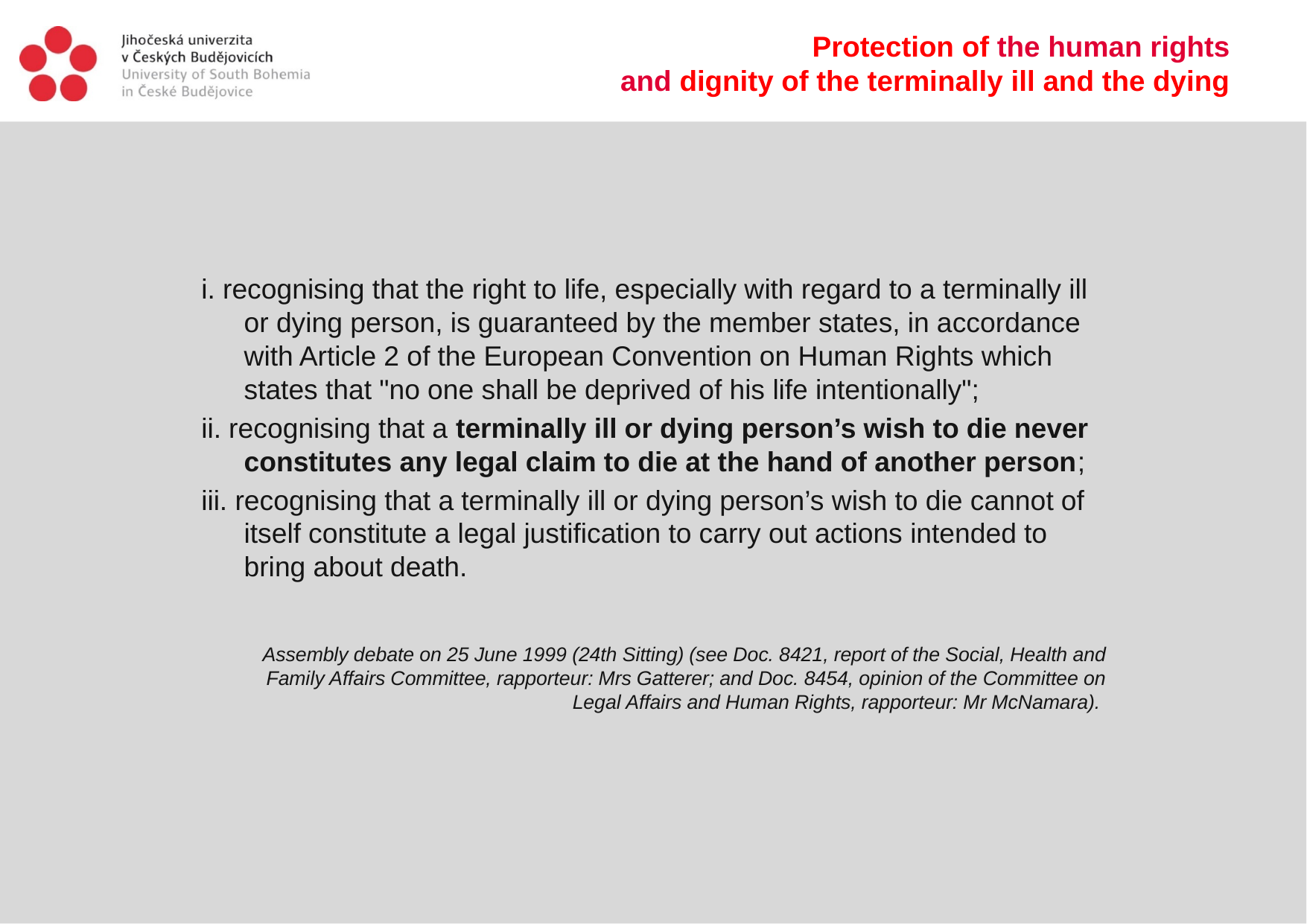

# Protection of the human rights and dignity of the terminally ill and the dying
i. recognising that the right to life, especially with regard to a terminally ill or dying person, is guaranteed by the member states, in accordance with Article 2 of the European Convention on Human Rights which states that "no one shall be deprived of his life intentionally";
ii. recognising that a terminally ill or dying person’s wish to die never constitutes any legal claim to die at the hand of another person;
iii. recognising that a terminally ill or dying person’s wish to die cannot of itself constitute a legal justification to carry out actions intended to bring about death.

Assembly debate on 25 June 1999 (24th Sitting) (see Doc. 8421, report of the Social, Health and Family Affairs Committee, rapporteur: Mrs Gatterer; and Doc. 8454, opinion of the Committee on Legal Affairs and Human Rights, rapporteur: Mr McNamara).